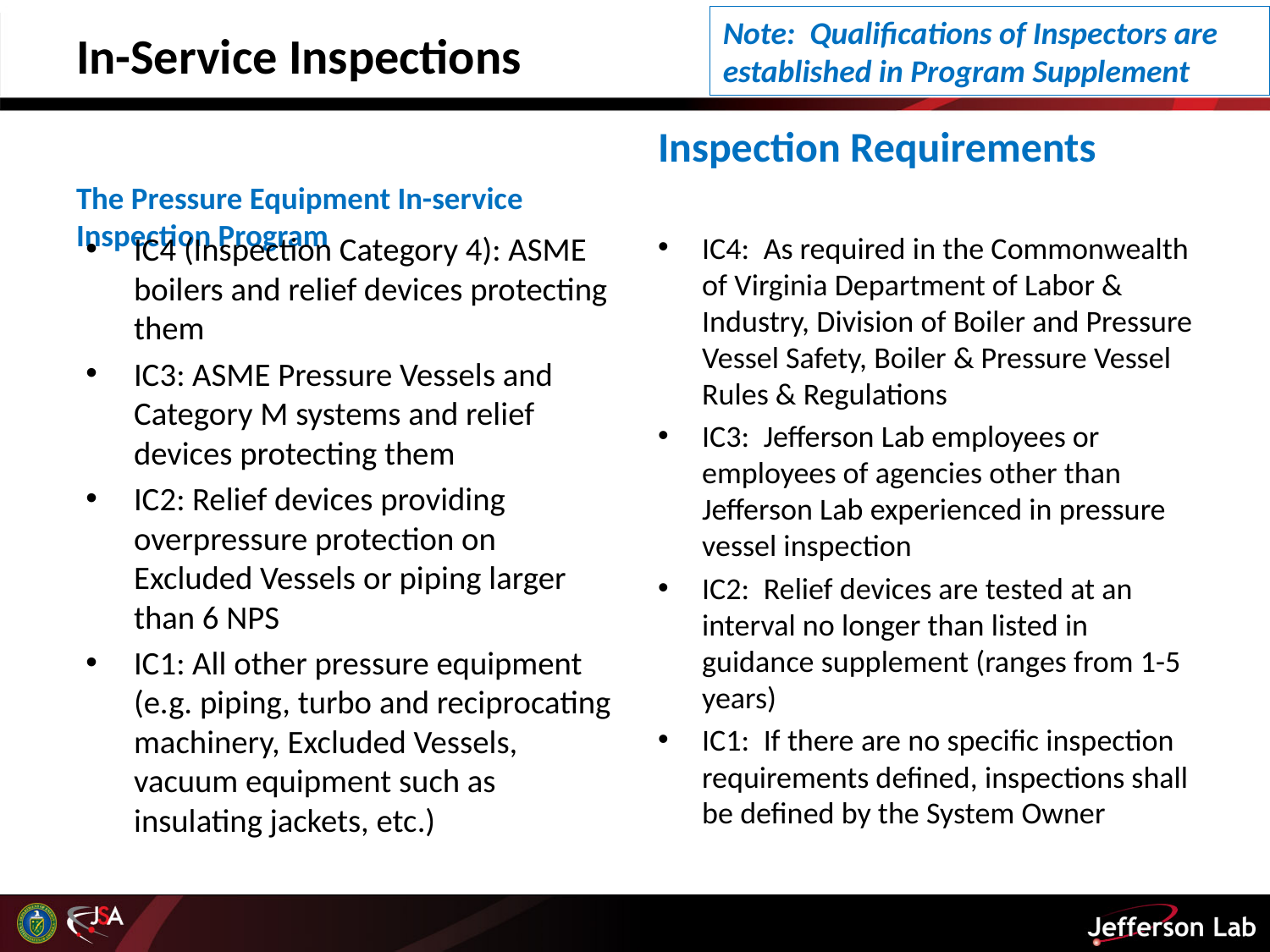

Note:  Qualifications of Inspectors are established in Program Supplement
# In-Service Inspections
Inspection Requirements

The Pressure Equipment In-service Inspection Program

IC4 (Inspection Category 4): ASME boilers and relief devices protecting them
IC3: ASME Pressure Vessels and Category M systems and relief devices protecting them
IC2: Relief devices providing overpressure protection on Excluded Vessels or piping larger than 6 NPS
IC1: All other pressure equipment (e.g. piping, turbo and reciprocating machinery, Excluded Vessels, vacuum equipment such as insulating jackets, etc.)

IC4:  As required in the Commonwealth of Virginia Department of Labor & Industry, Division of Boiler and Pressure Vessel Safety, Boiler & Pressure Vessel Rules & Regulations
IC3:  Jefferson Lab employees or employees of agencies other than Jefferson Lab experienced in pressure vessel inspection
IC2:  Relief devices are tested at an interval no longer than listed in guidance supplement (ranges from 1-5 years)
IC1:  If there are no specific inspection requirements defined, inspections shall be defined by the System Owner